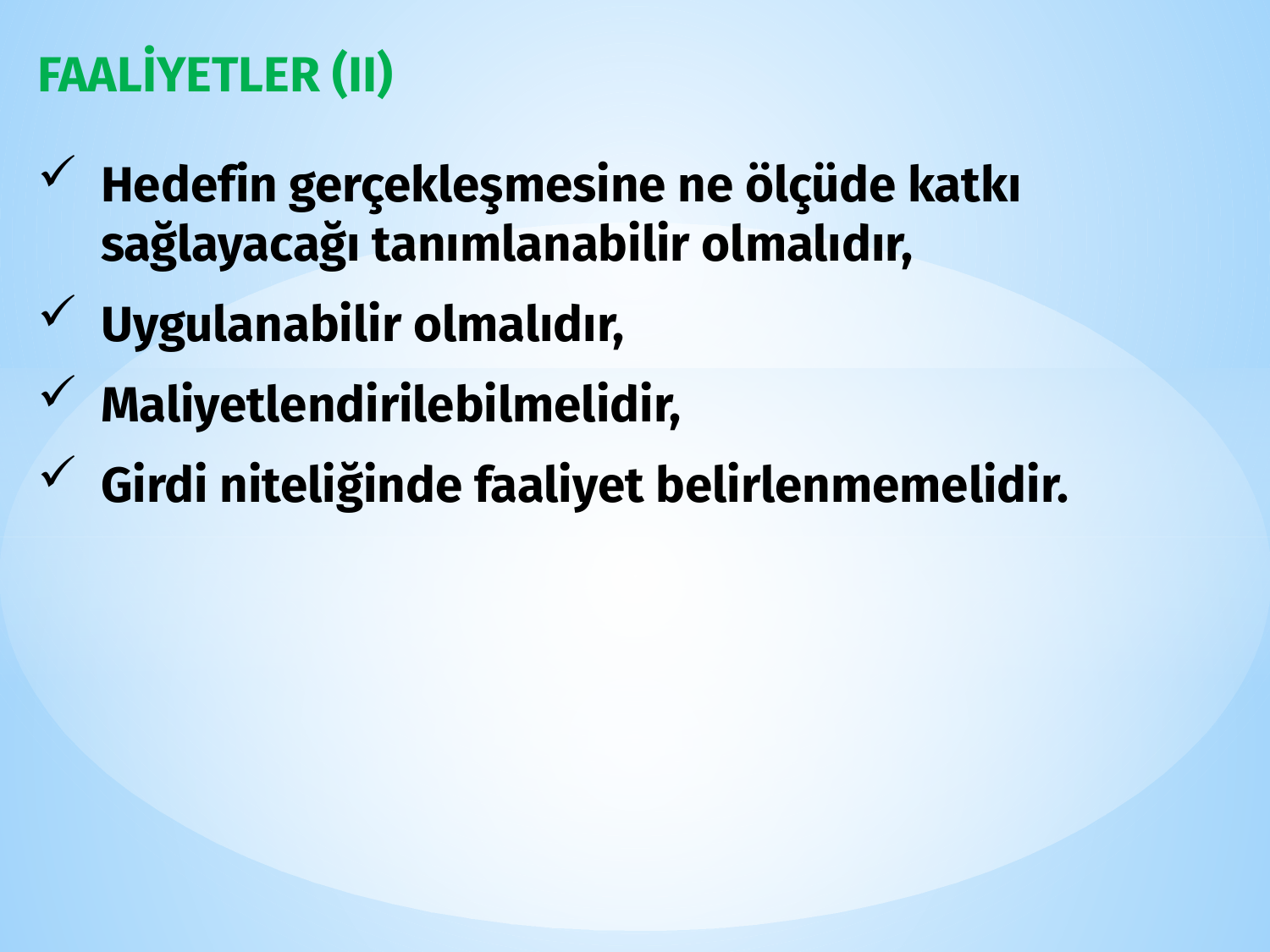

FAALİYETLER (II)

Hedefin gerçekleşmesine ne ölçüde katkı sağlayacağı tanımlanabilir olmalıdır,
Uygulanabilir olmalıdır,
Maliyetlendirilebilmelidir,
Girdi niteliğinde faaliyet belirlenmemelidir.